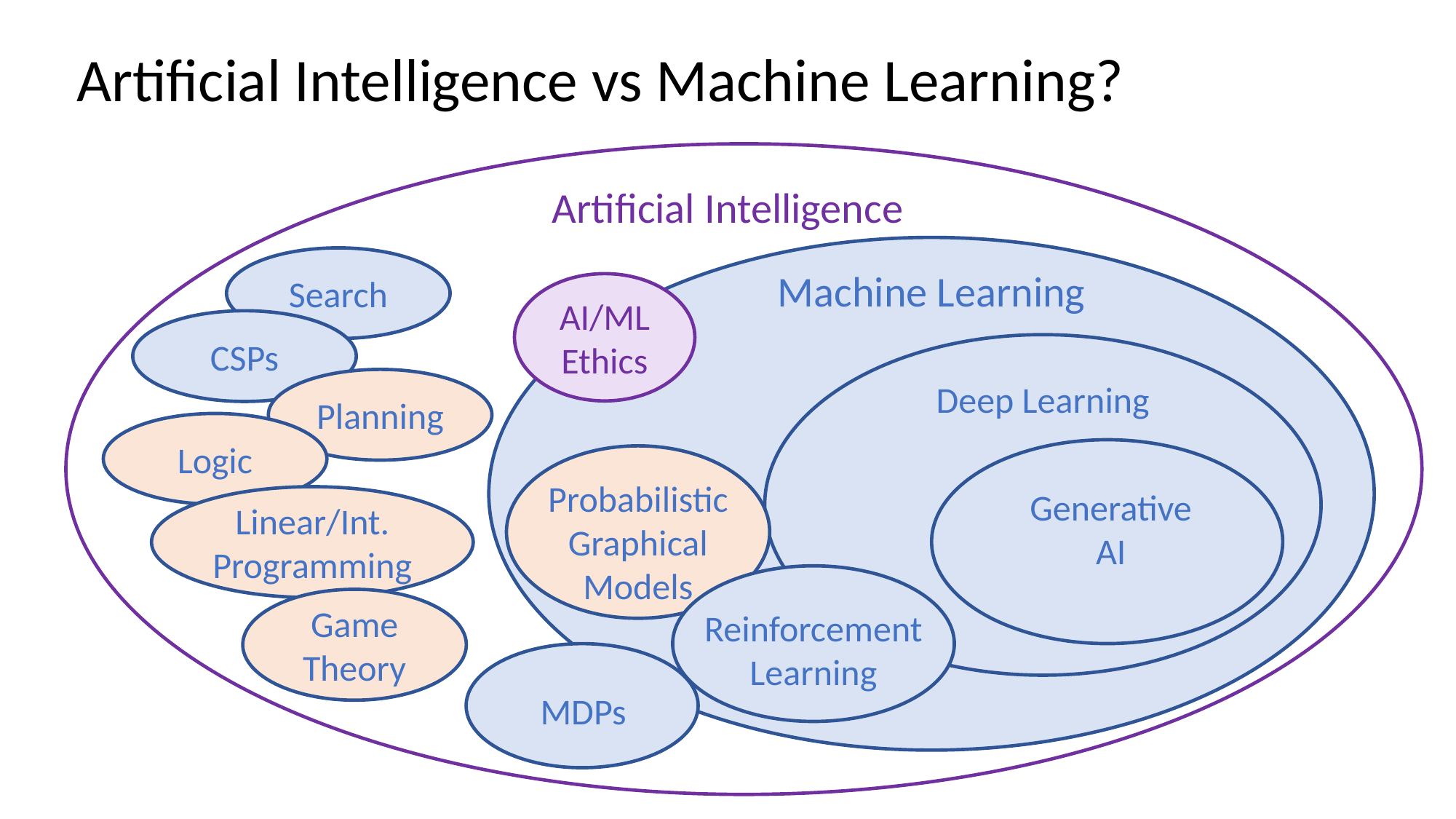

# Artificial Intelligence vs Machine Learning?

Artificial Intelligence

Machine Learning
Search
AI/ML Ethics
CSPs

Deep Learning
Planning
Logic

Generative
AI

Probabilistic Graphical Models
Linear/Int. Programming

Reinforcement Learning
Game Theory

MDPs